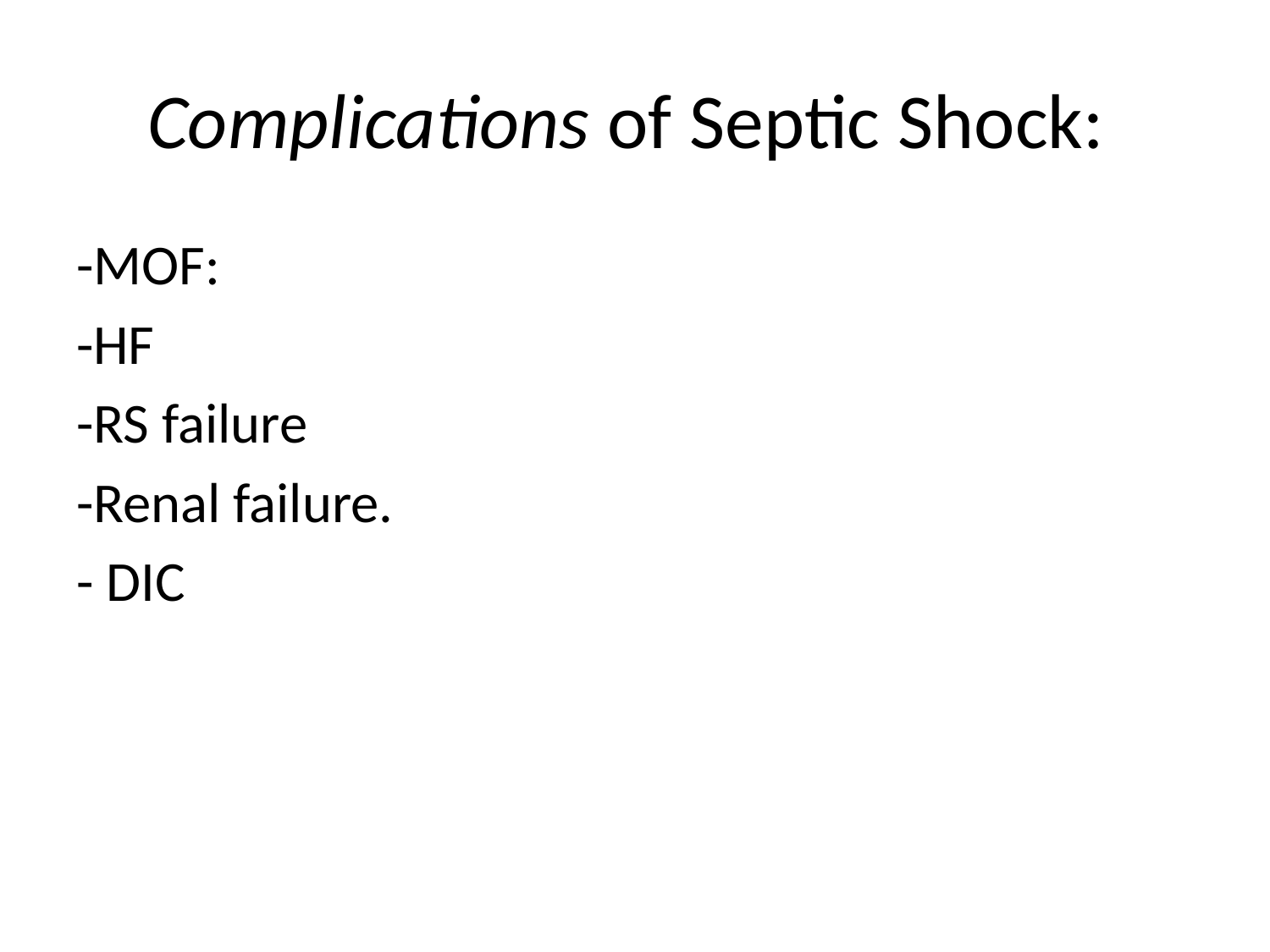

# Complications of Septic Shock:
-MOF:
-HF
-RS failure
-Renal failure.
- DIC